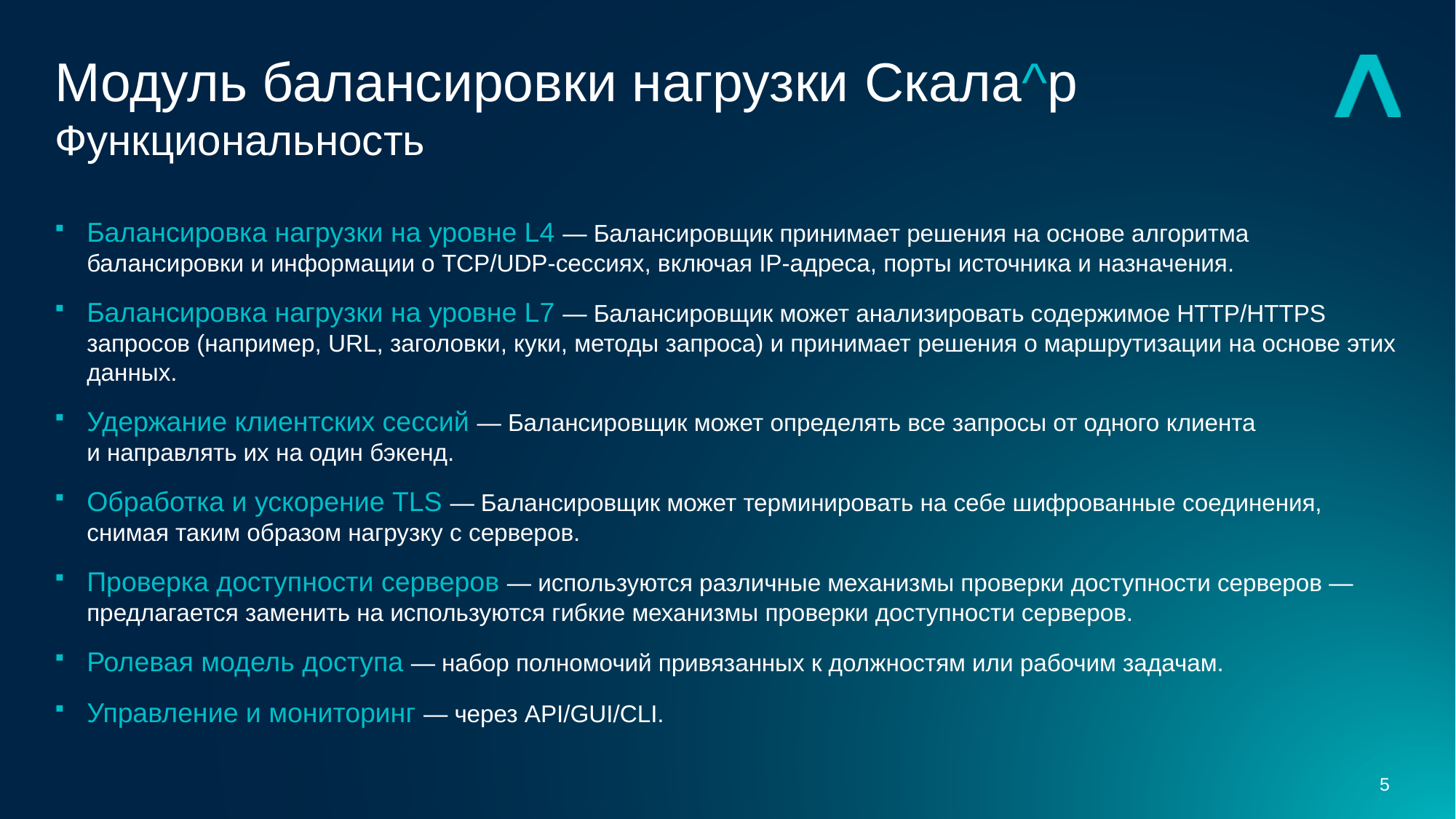

Модуль балансировки нагрузки Скала^р
# Функциональность
Балансировка нагрузки на уровне L4 — Балансировщик принимает решения на основе алгоритма балансировки и информации о TCP/UDP-сессиях, включая IP-адреса, порты источника и назначения.
Балансировка нагрузки на уровне L7 — Балансировщик может анализировать содержимое HTTP/HTTPS запросов (например, URL, заголовки, куки, методы запроса) и принимает решения о маршрутизации на основе этих данных.
Удержание клиентских сессий — Балансировщик может определять все запросы от одного клиента
и направлять их на один бэкенд.
Обработка и ускорение TLS — Балансировщик может терминировать на себе шифрованные соединения, снимая таким образом нагрузку с серверов.
Проверка доступности серверов — используются различные механизмы проверки доступности серверов — предлагается заменить на используются гибкие механизмы проверки доступности серверов.
Ролевая модель доступа — набор полномочий привязанных к должностям или рабочим задачам.
Управление и мониторинг — через API/GUI/CLI.
5